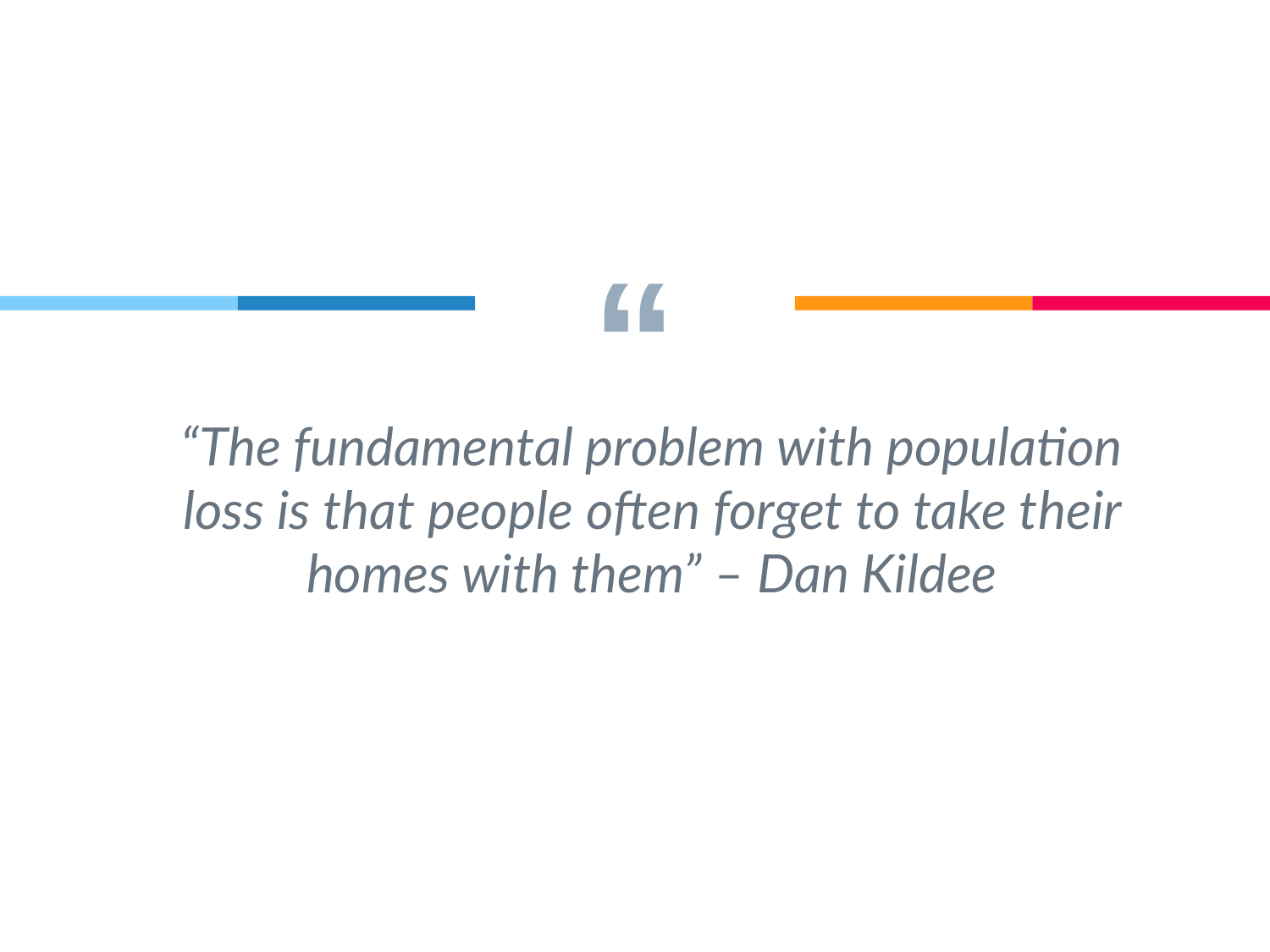

“The fundamental problem with population loss is that people often forget to take their homes with them” – Dan Kildee